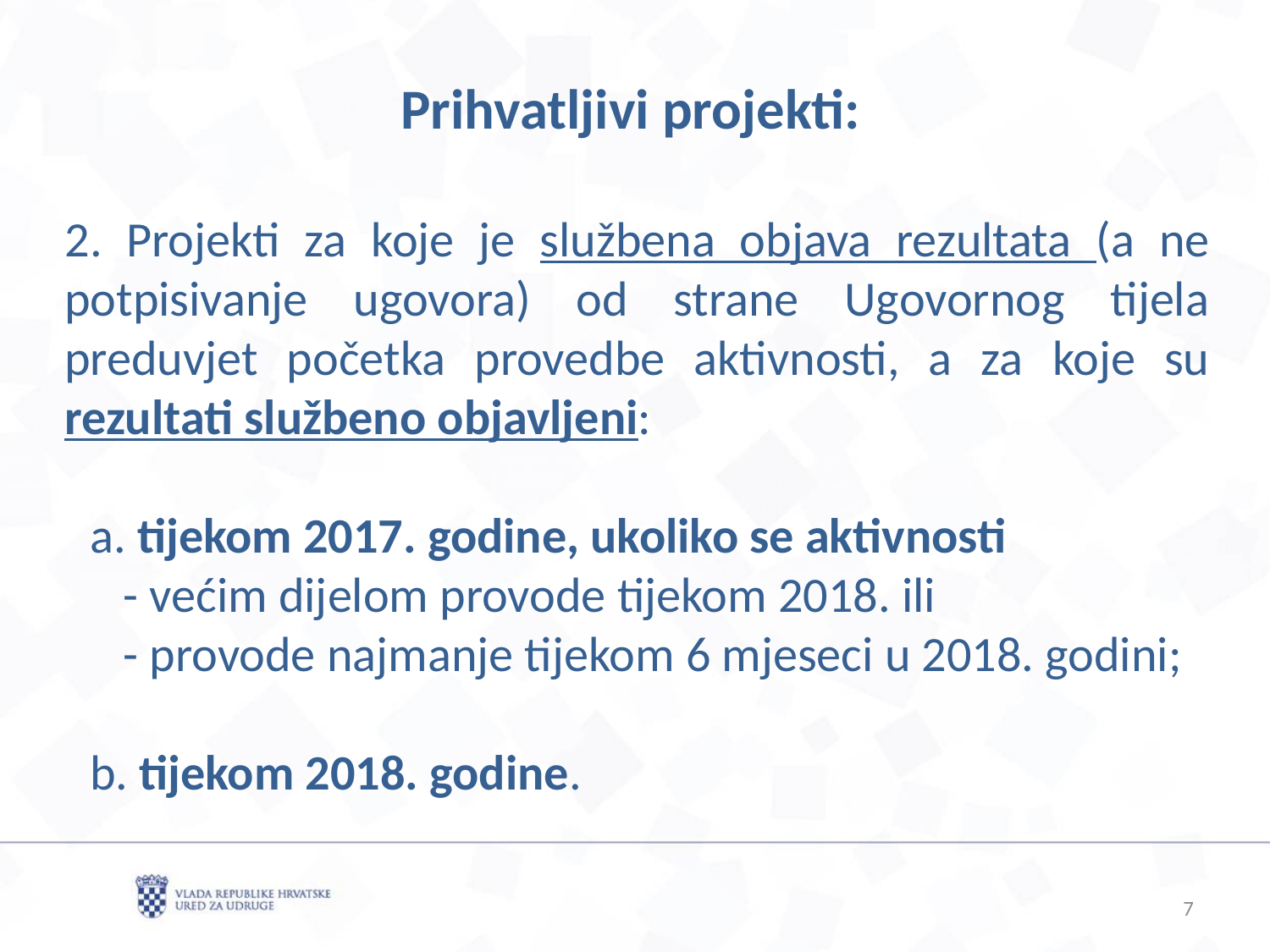

Prihvatljivi projekti:

2. Projekti za koje je službena objava rezultata (a ne potpisivanje ugovora) od strane Ugovornog tijela preduvjet početka provedbe aktivnosti, a za koje su rezultati službeno objavljeni:

a. tijekom 2017. godine, ukoliko se aktivnosti
   - većim dijelom provode tijekom 2018. ili
   - provode najmanje tijekom 6 mjeseci u 2018. godini;

b. tijekom 2018. godine.

7